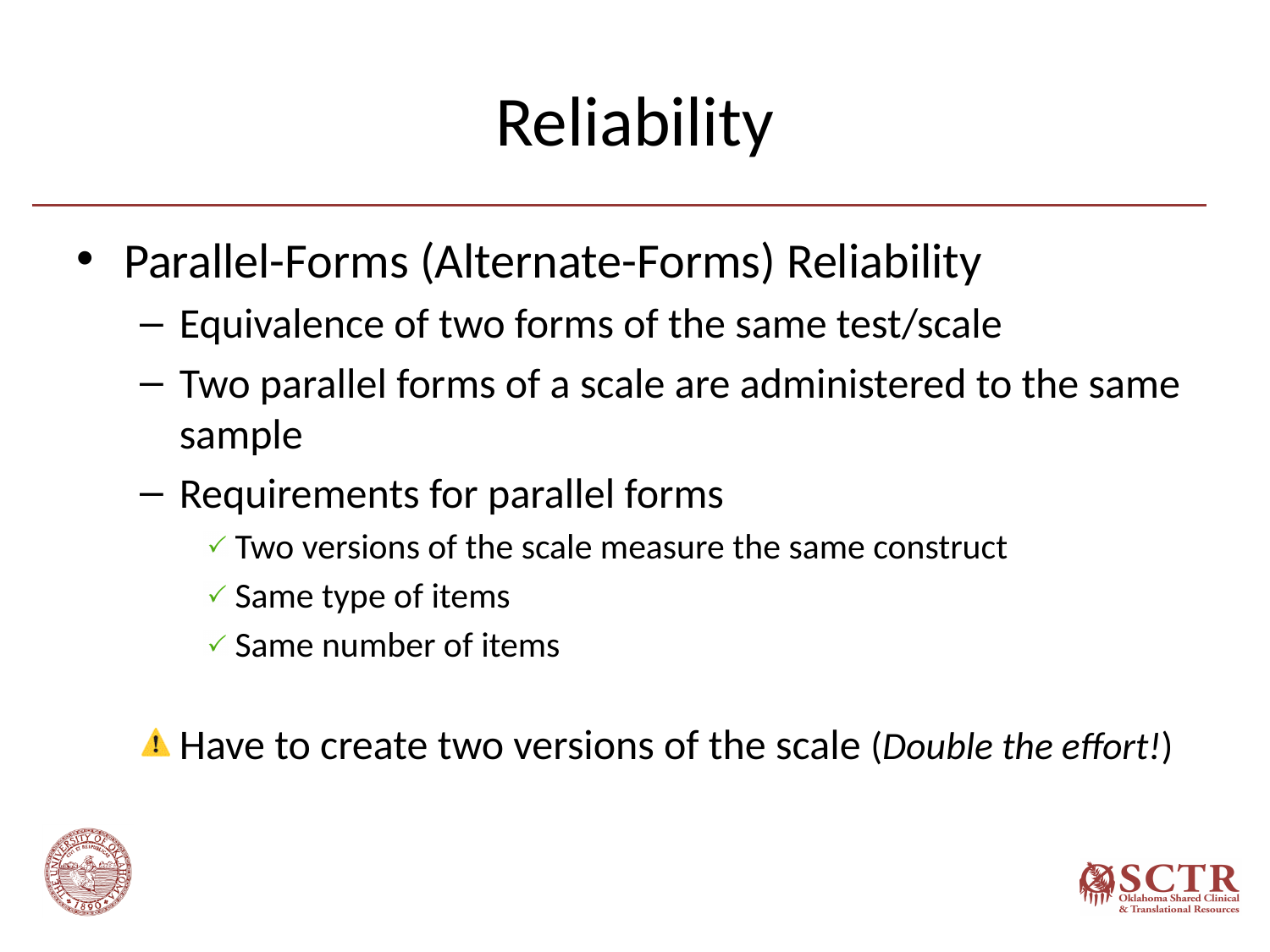

# Reliability
Parallel-Forms (Alternate-Forms) Reliability
Equivalence of two forms of the same test/scale
Two parallel forms of a scale are administered to the same sample
Requirements for parallel forms
Two versions of the scale measure the same construct
Same type of items
Same number of items

Have to create two versions of the scale (Double the effort!)